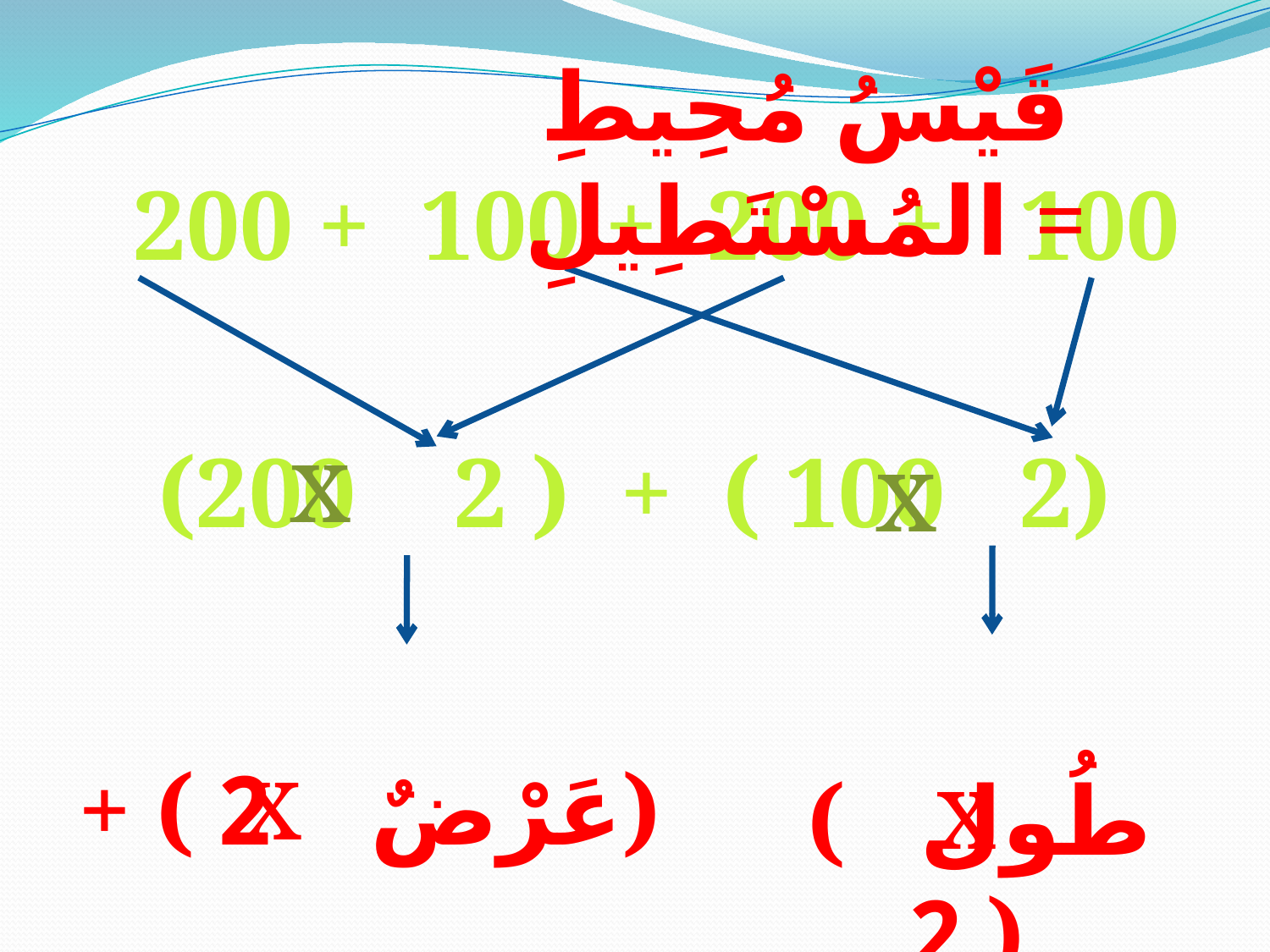

قَيْسُ مُحِيطِ المُسْتَطِيلِ =
200 +  100 +  200 +   100
x
(200    2 )  +  ( 100   2)
x
x
+ ( عَرْضٌ    2)
x
(طُول    2 )